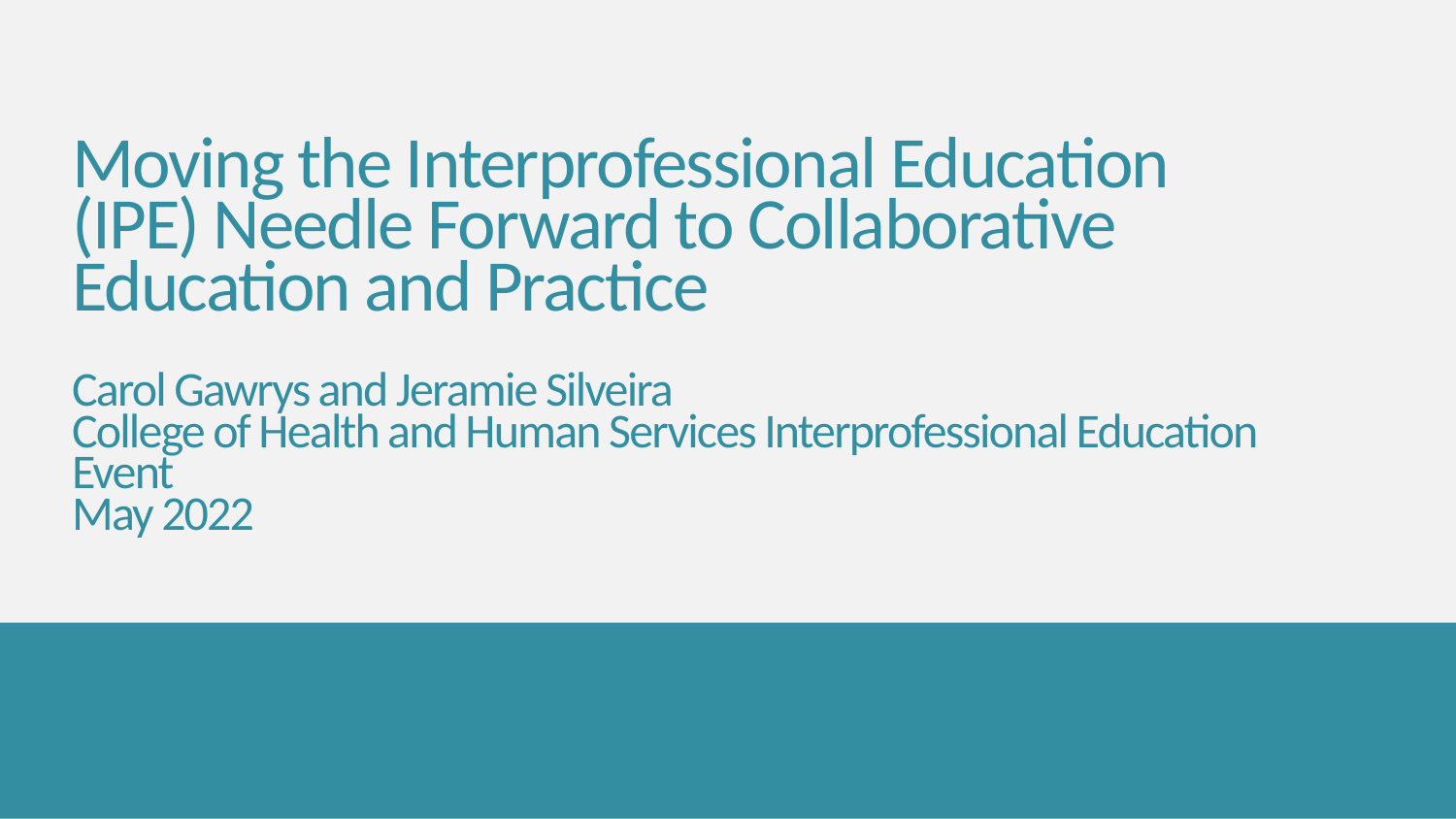

# Moving the Interprofessional Education (IPE) Needle Forward to Collaborative Education and Practice Carol Gawrys and Jeramie Silveira College of Health and Human Services Interprofessional Education Event May 2022